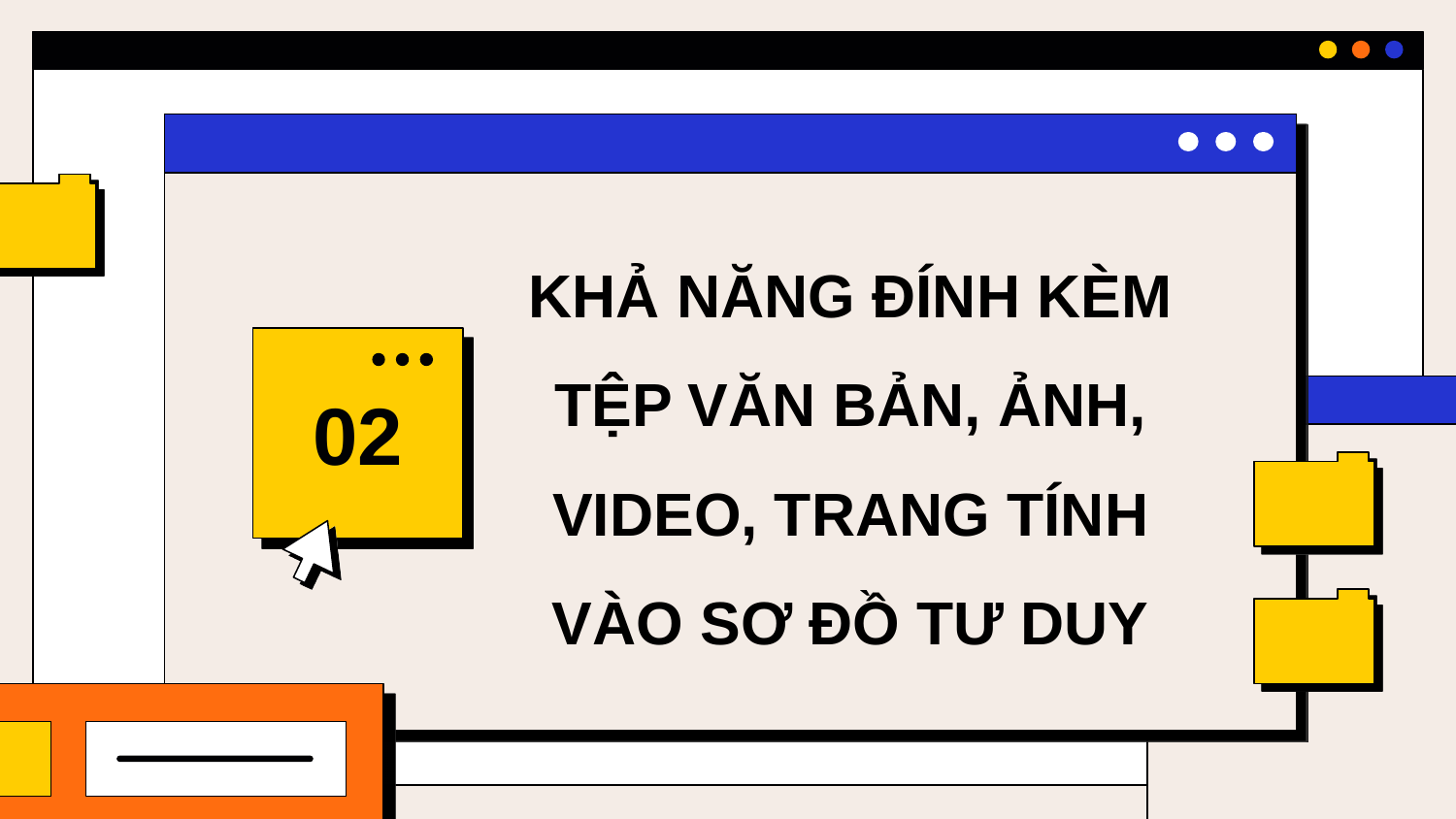

KHẢ NĂNG ĐÍNH KÈM TỆP VĂN BẢN, ẢNH, VIDEO, TRANG TÍNH VÀO SƠ ĐỒ TƯ DUY
02